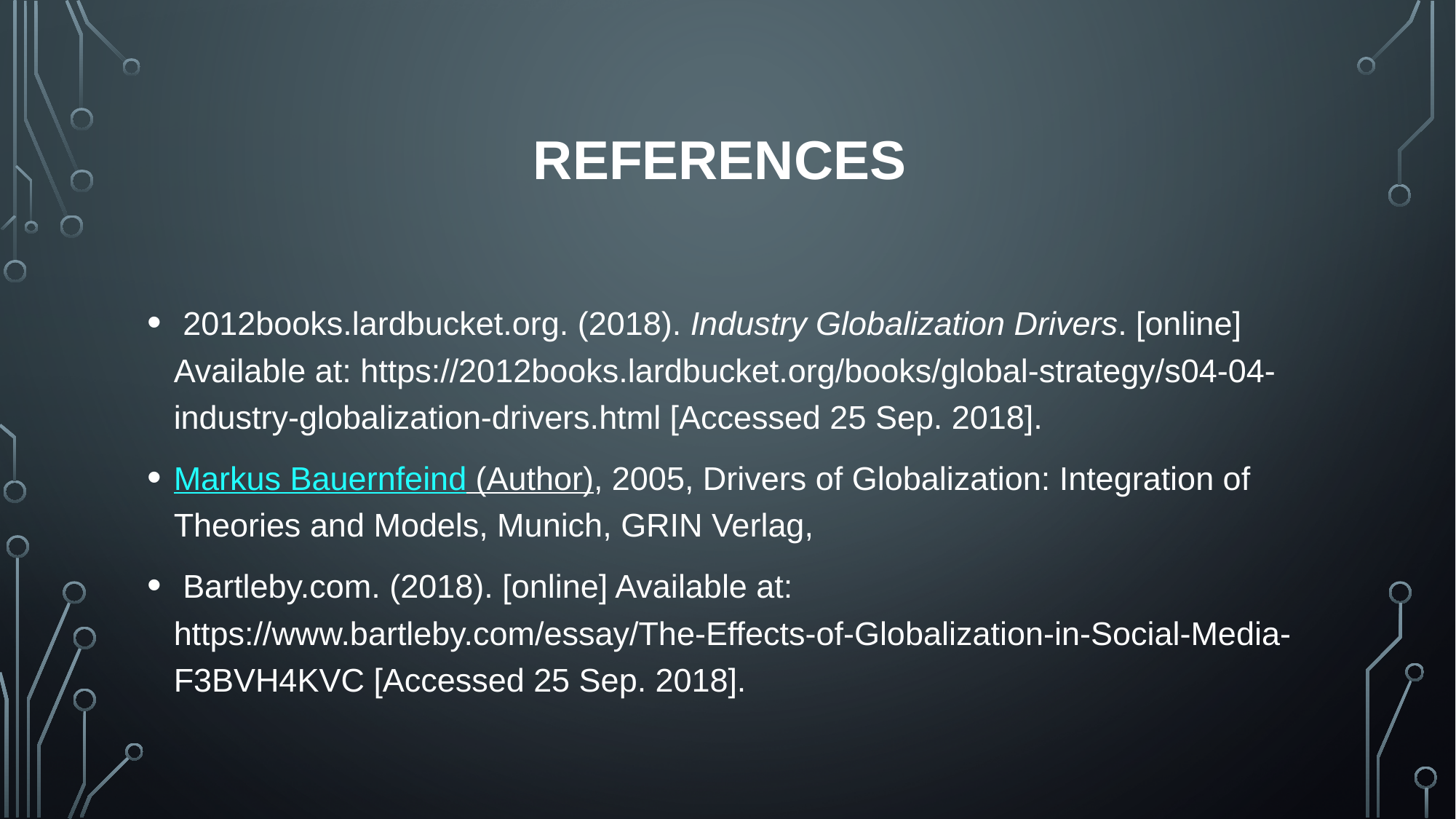

# REFERENCES
 2012books.lardbucket.org. (2018). Industry Globalization Drivers. [online] Available at: https://2012books.lardbucket.org/books/global-strategy/s04-04-industry-globalization-drivers.html [Accessed 25 Sep. 2018].
Markus Bauernfeind (Author), 2005, Drivers of Globalization: Integration of Theories and Models, Munich, GRIN Verlag,
 Bartleby.com. (2018). [online] Available at: https://www.bartleby.com/essay/The-Effects-of-Globalization-in-Social-Media-F3BVH4KVC [Accessed 25 Sep. 2018].